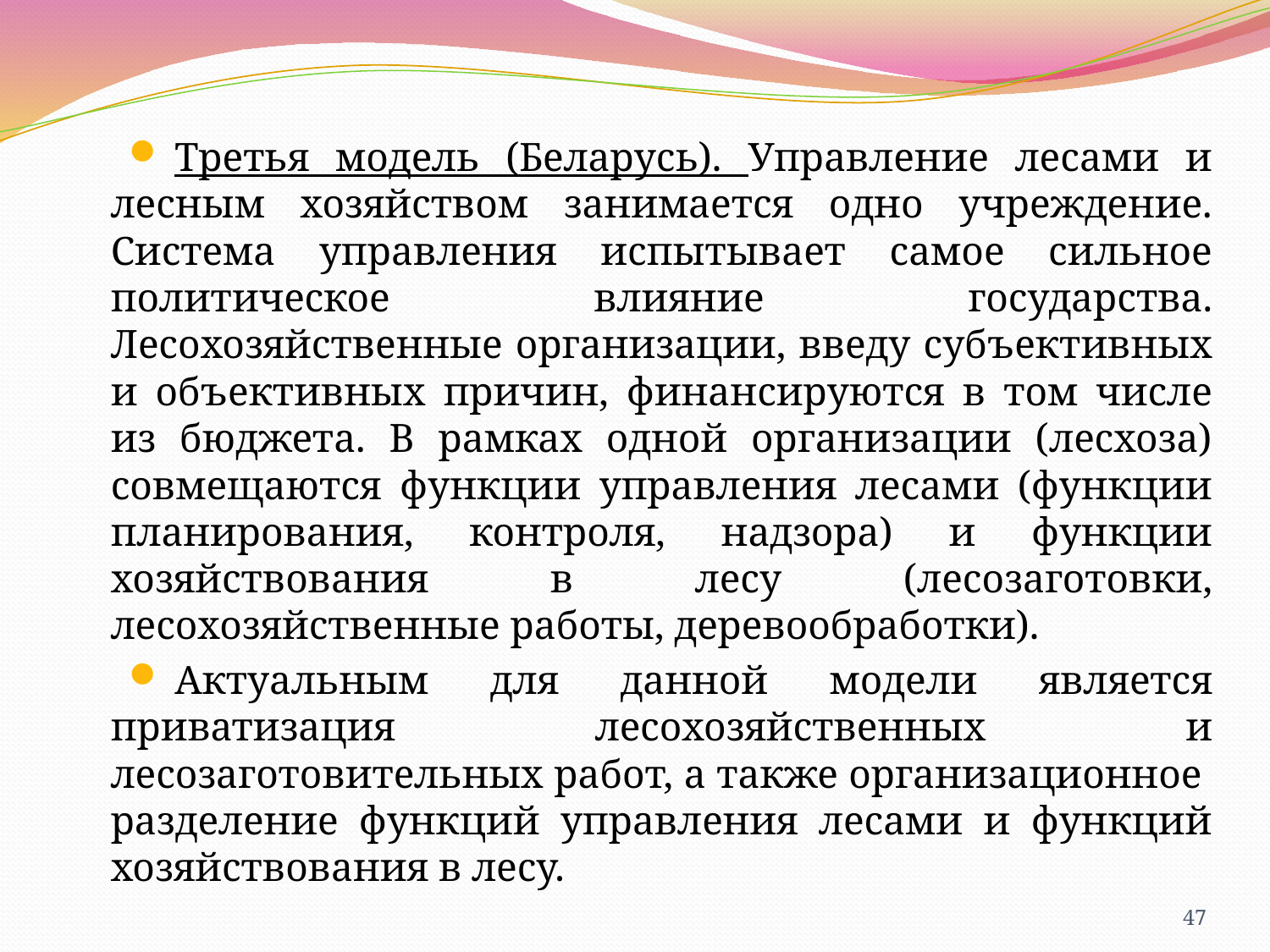

Третья модель (Беларусь). Управление лесами и лесным хозяйством занимается одно учреждение. Система управления испытывает самое сильное политическое влияние государства. Лесохозяйственные организации, введу субъективных и объективных причин, финансируются в том числе из бюджета. В рамках одной организации (лесхоза) совмещаются функции управления лесами (функции планирования, контроля, надзора) и функции хозяйствования в лесу (лесозаготовки, лесохозяйственные работы, деревообработки).
Актуальным для данной модели является приватизация лесохозяйственных и лесозаготовительных работ, а также организационное  разделение функций управления лесами и функций хозяйствования в лесу.
47